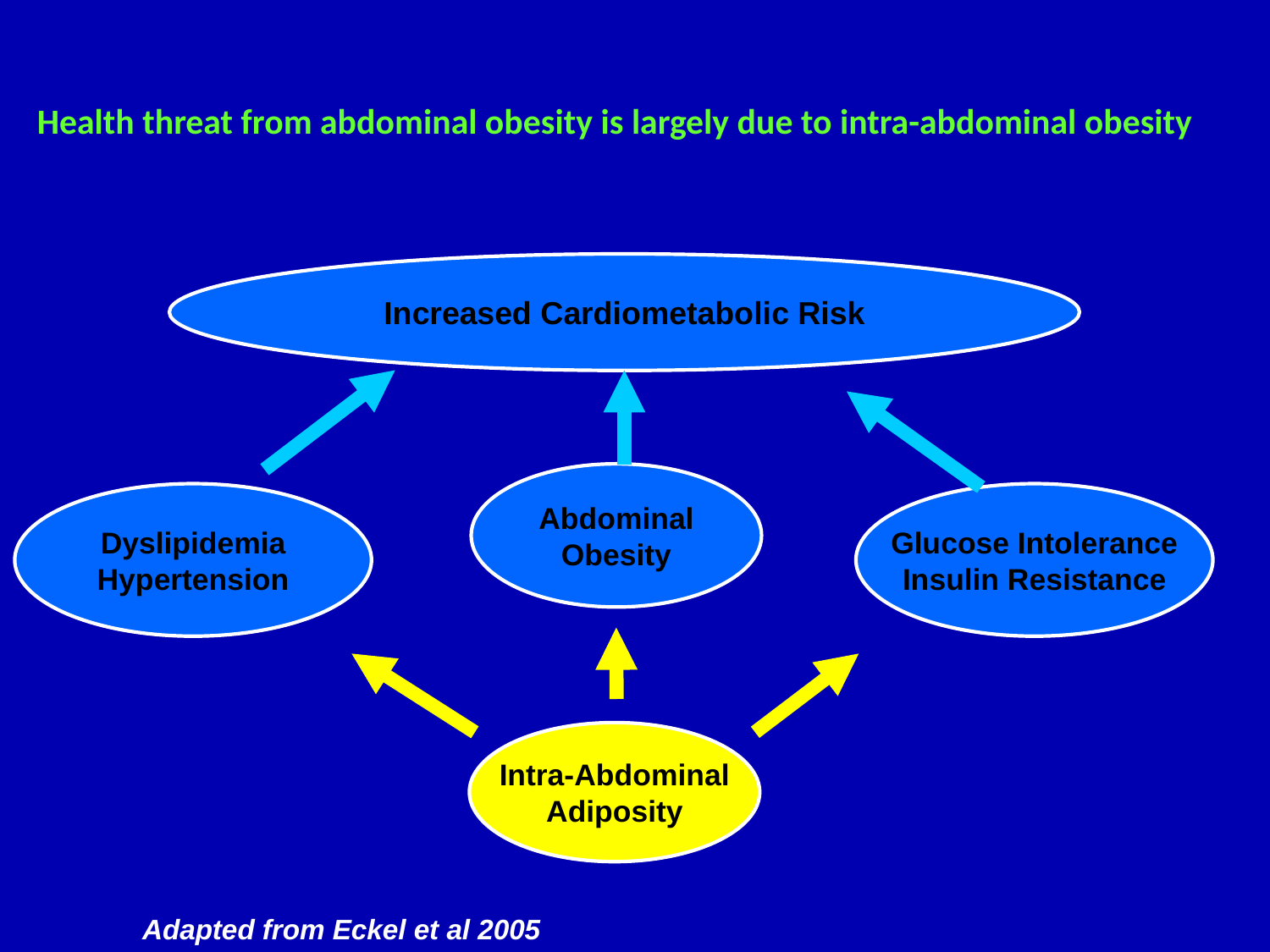

# Health threat from abdominal obesity is largely due to intra-abdominal obesity
Increased Cardiometabolic Risk

Abdominal
Obesity
Dyslipidemia
Hypertension
Glucose Intolerance
Insulin Resistance

Intra-Abdominal
Adiposity
Adapted from Eckel et al 2005